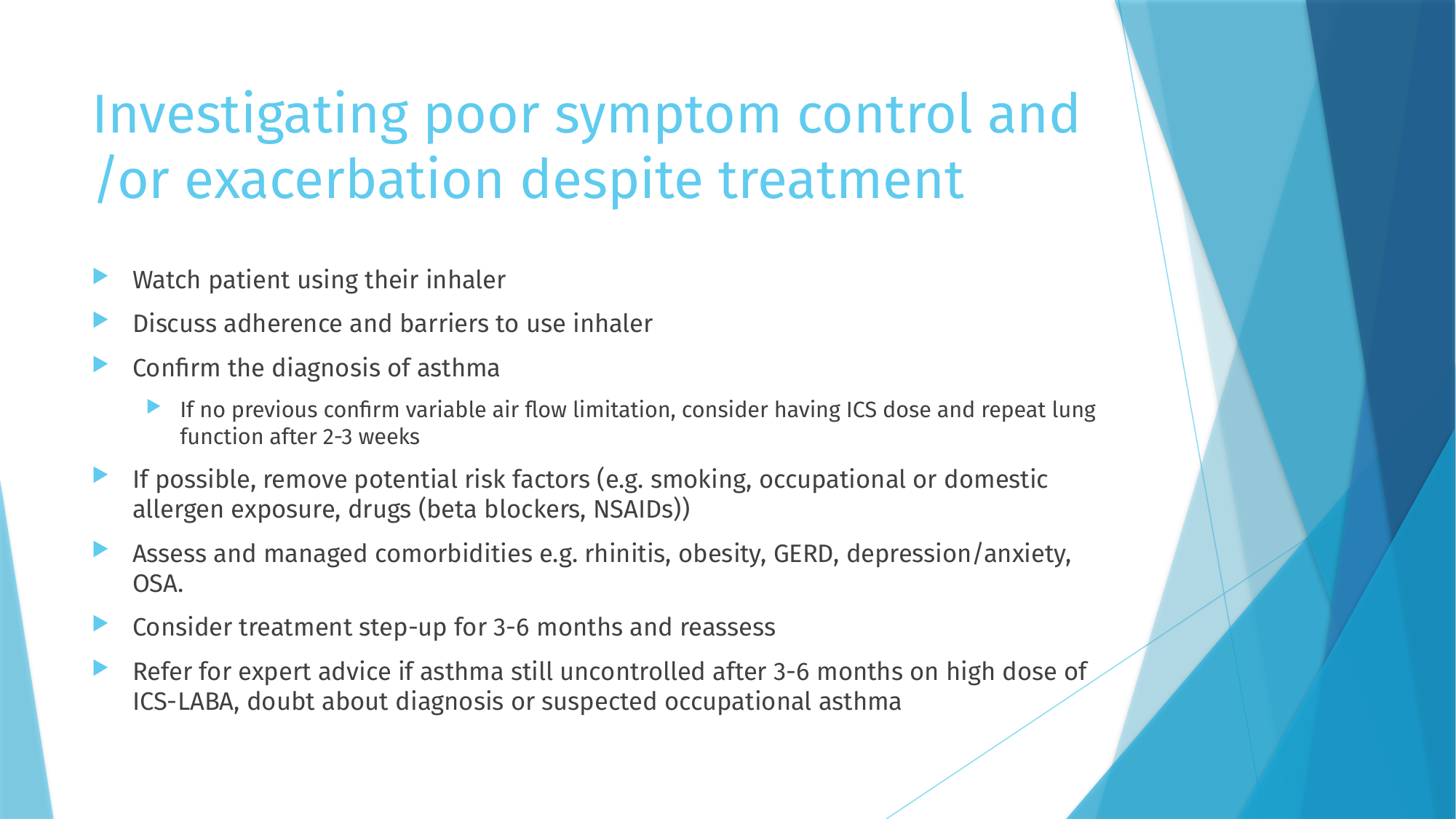

# Investigating poor symptom control and /or exacerbation despite treatment
Watch patient using their inhaler
Discuss adherence and barriers to use inhaler
Confirm the diagnosis of asthma
If no previous confirm variable air flow limitation, consider having ICS dose and repeat lung function after 2-3 weeks
If possible, remove potential risk factors (e.g. smoking, occupational or domestic allergen exposure, drugs (beta blockers, NSAIDs))
Assess and managed comorbidities e.g. rhinitis, obesity, GERD, depression/anxiety, OSA.
Consider treatment step-up for 3-6 months and reassess
Refer for expert advice if asthma still uncontrolled after 3-6 months on high dose of ICS-LABA, doubt about diagnosis or suspected occupational asthma